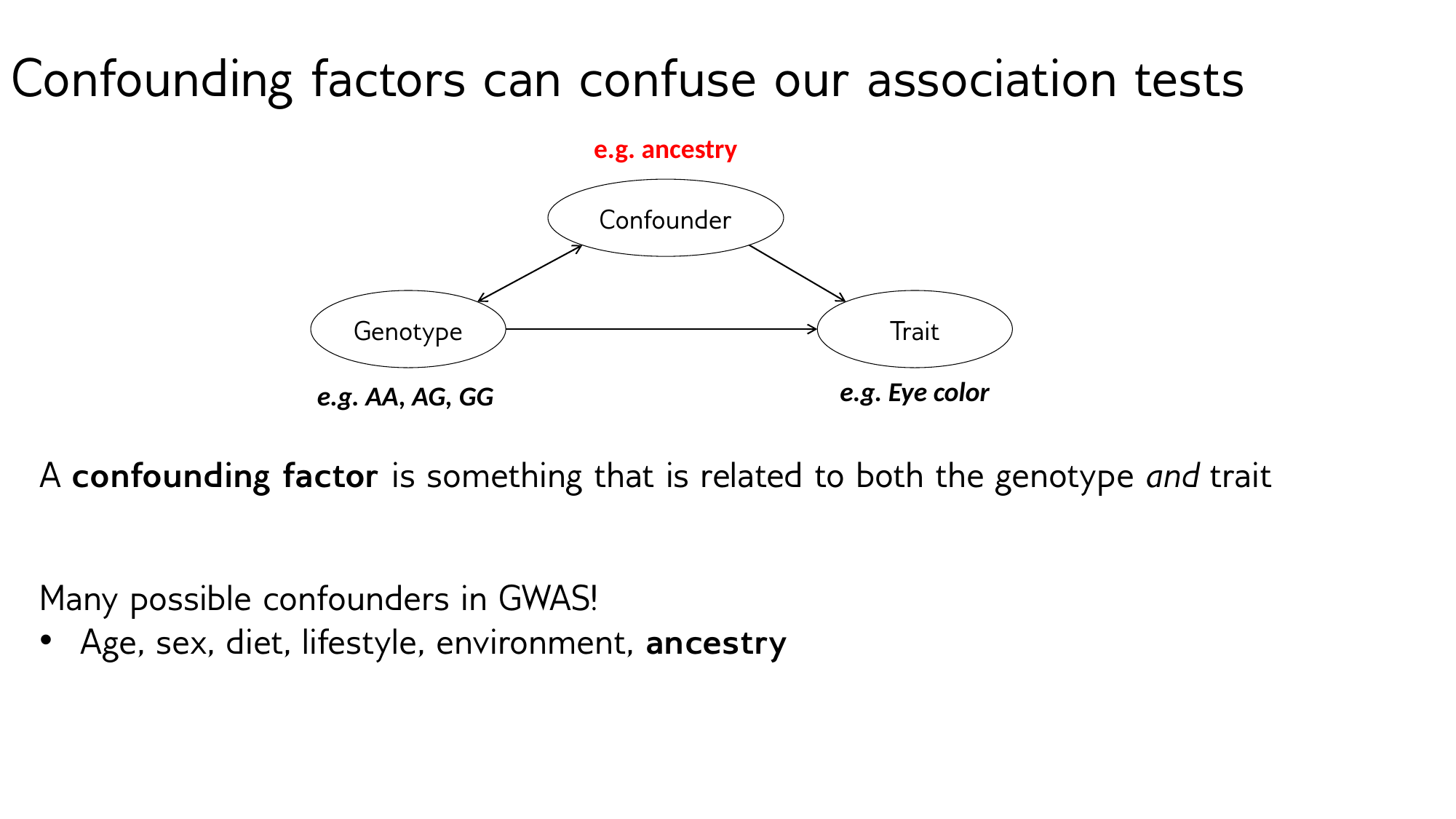

# Confounding factors can confuse our association tests
e.g. ancestry
Confounder
Genotype
Trait
e.g. Eye color
e.g. AA, AG, GG
A confounding factor is something that is related to both the genotype and trait
Many possible confounders in GWAS!
Age, sex, diet, lifestyle, environment, ancestry